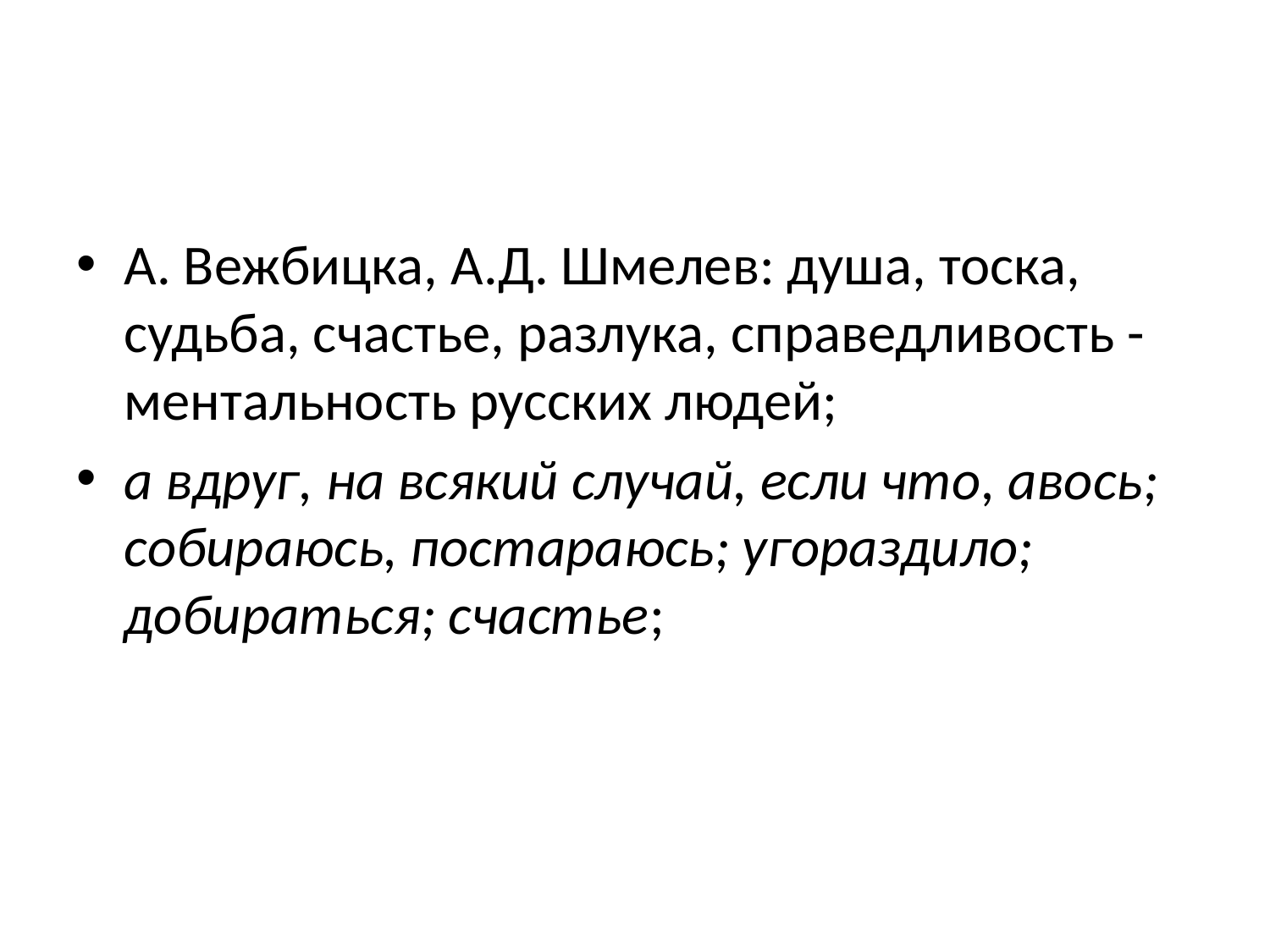

#
А. Вежбицка, А.Д. Шмелев: душа, тоска, судьба, счастье, разлука, справедливость -ментальность русских людей;
а вдруг, на всякий случай, если что, авось; собираюсь, постараюсь; угораздило; добираться; счастье;